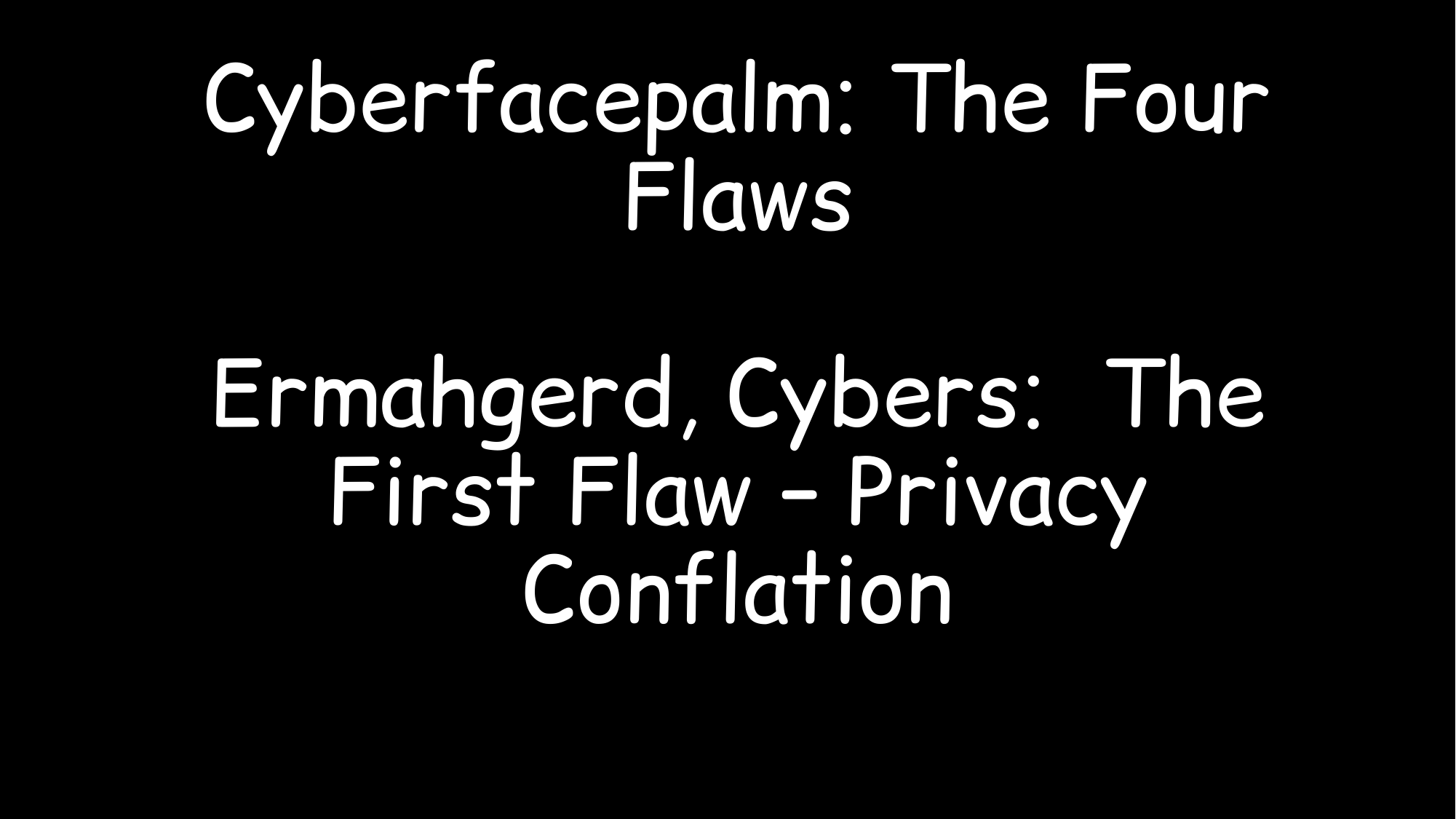

# Cyberfacepalm: The Four Flaws Ermahgerd, Cybers:  The First Flaw – Privacy Conflation